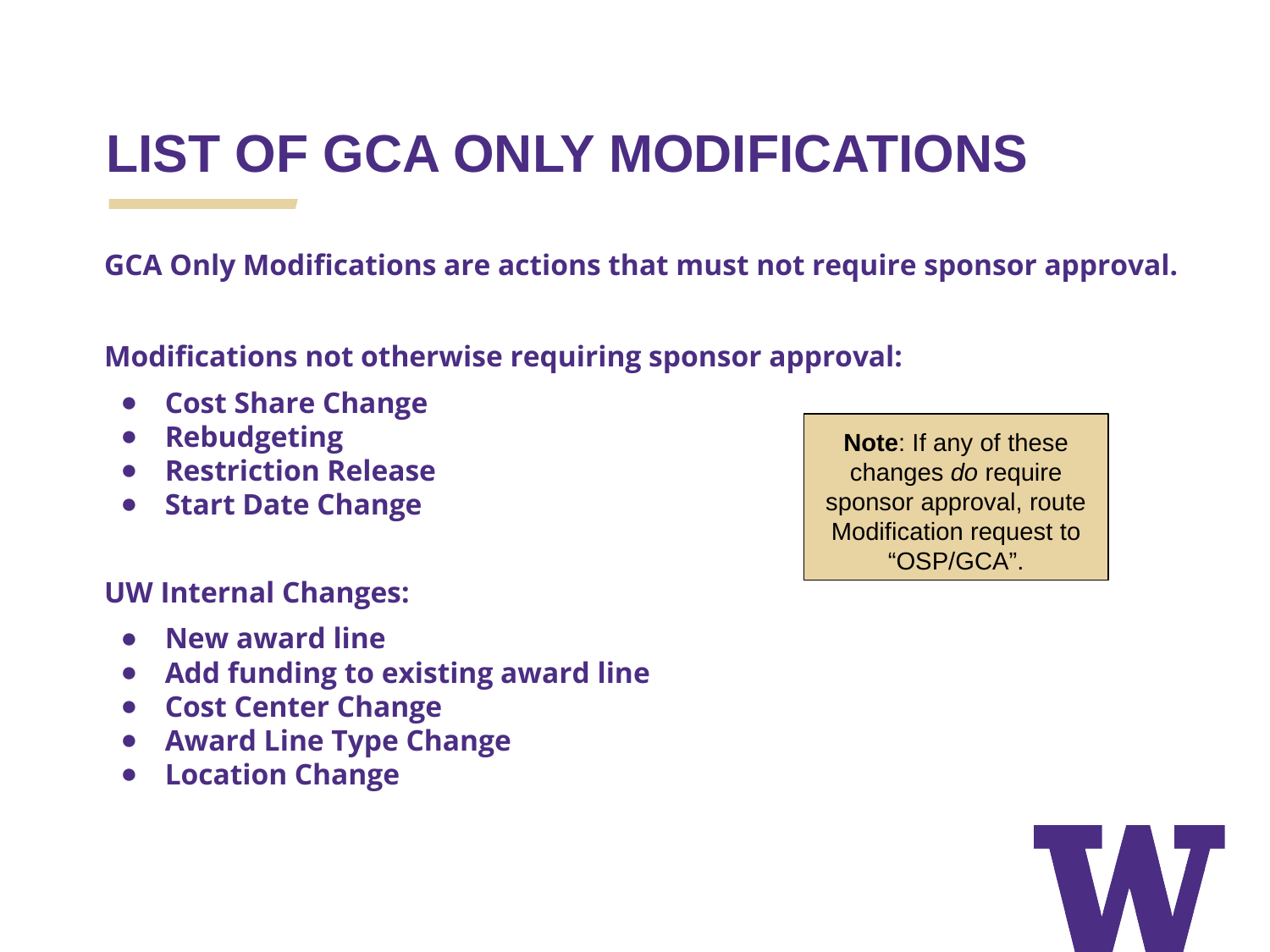

# LIST OF GCA ONLY MODIFICATIONS
GCA Only Modifications are actions that must not require sponsor approval.

Modifications not otherwise requiring sponsor approval:
Cost Share Change
Rebudgeting
Restriction Release
Start Date Change

UW Internal Changes:
New award line
Add funding to existing award line
Cost Center Change
Award Line Type Change
Location Change
Note: If any of these changes do require sponsor approval, route Modification request to “OSP/GCA”.